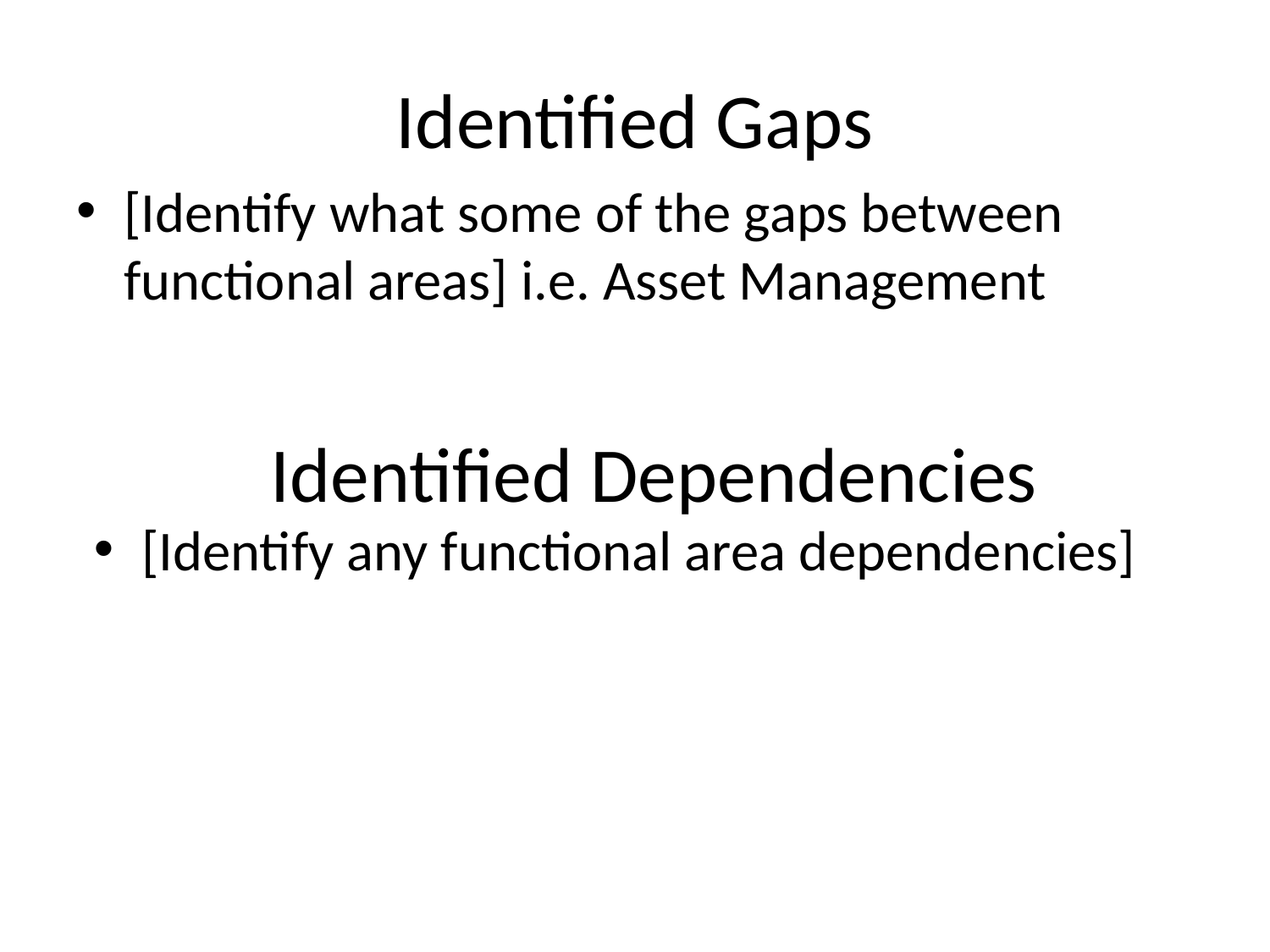

# Identified Gaps
[Identify what some of the gaps between functional areas] i.e. Asset Management
Identified Dependencies
[Identify any functional area dependencies]